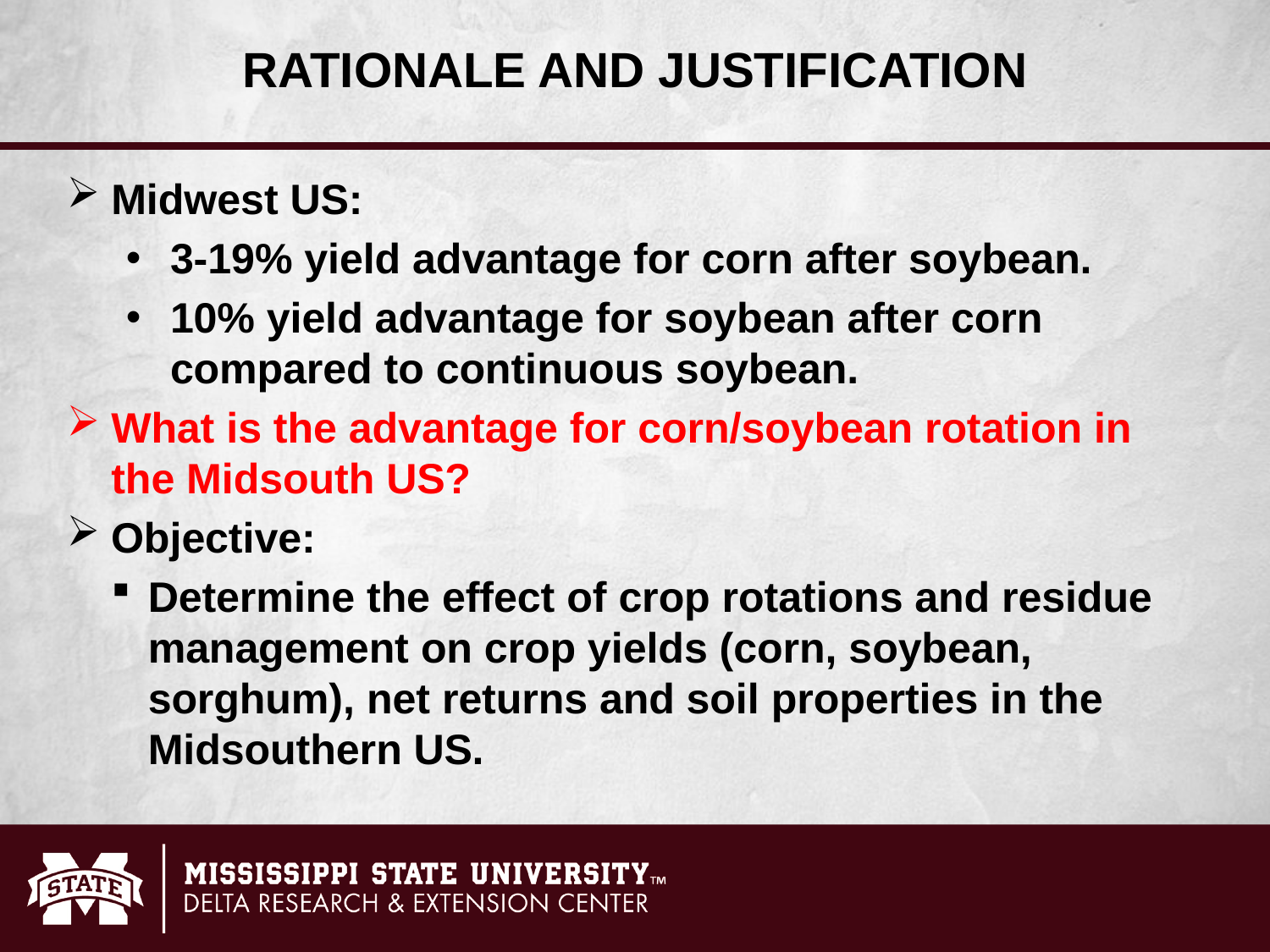

RATIONALE AND JUSTIFICATION

Midwest US:
3-19% yield advantage for corn after soybean.
10% yield advantage for soybean after corn compared to continuous soybean.
What is the advantage for corn/soybean rotation in the Midsouth US?
Objective:
Determine the effect of crop rotations and residue management on crop yields (corn, soybean, sorghum), net returns and soil properties in the Midsouthern US.